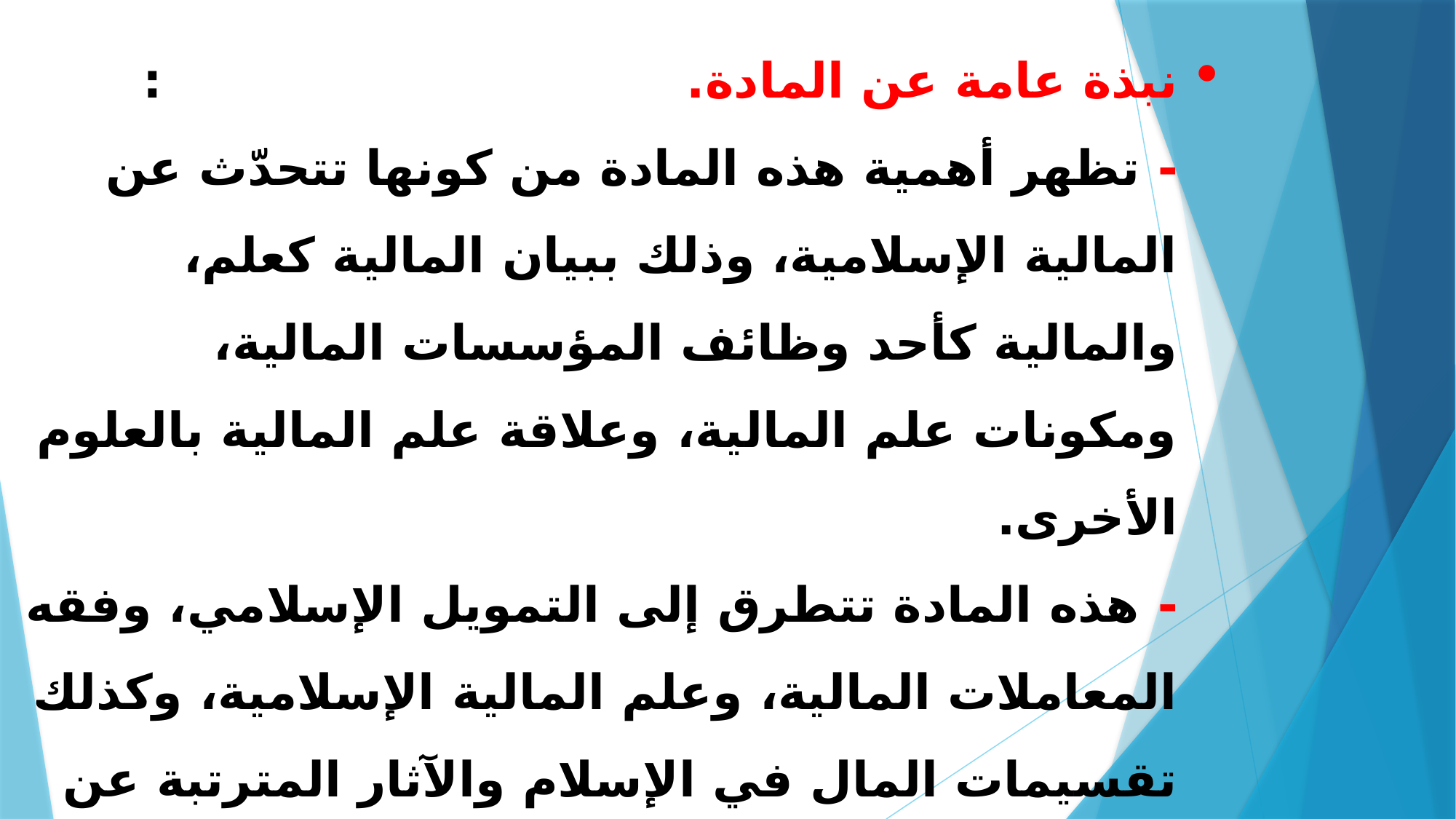

# نبذة عامة عن المادة.                               : - تظهر أهمية هذه المادة من كونها تتحدّث عن المالية الإسلامية، وذلك ببيان المالية كعلم، والمالية كأحد وظائف المؤسسات المالية، ومكونات علم المالية، وعلاقة علم المالية بالعلوم الأخرى. - هذه المادة تتطرق إلى التمويل الإسلامي، وفقه المعاملات المالية، وعلم المالية الإسلامية، وكذلك تقسيمات المال في الإسلام والآثار المترتبة عن كل قسم منها، ليكون الطالب على دراية تامة بما يحيط به من معاملات وتعاملات مالية حتى يكون بمستطاعه أن يجيب على أسئلة المجتمع المتعلقة بهذه المواضيع.